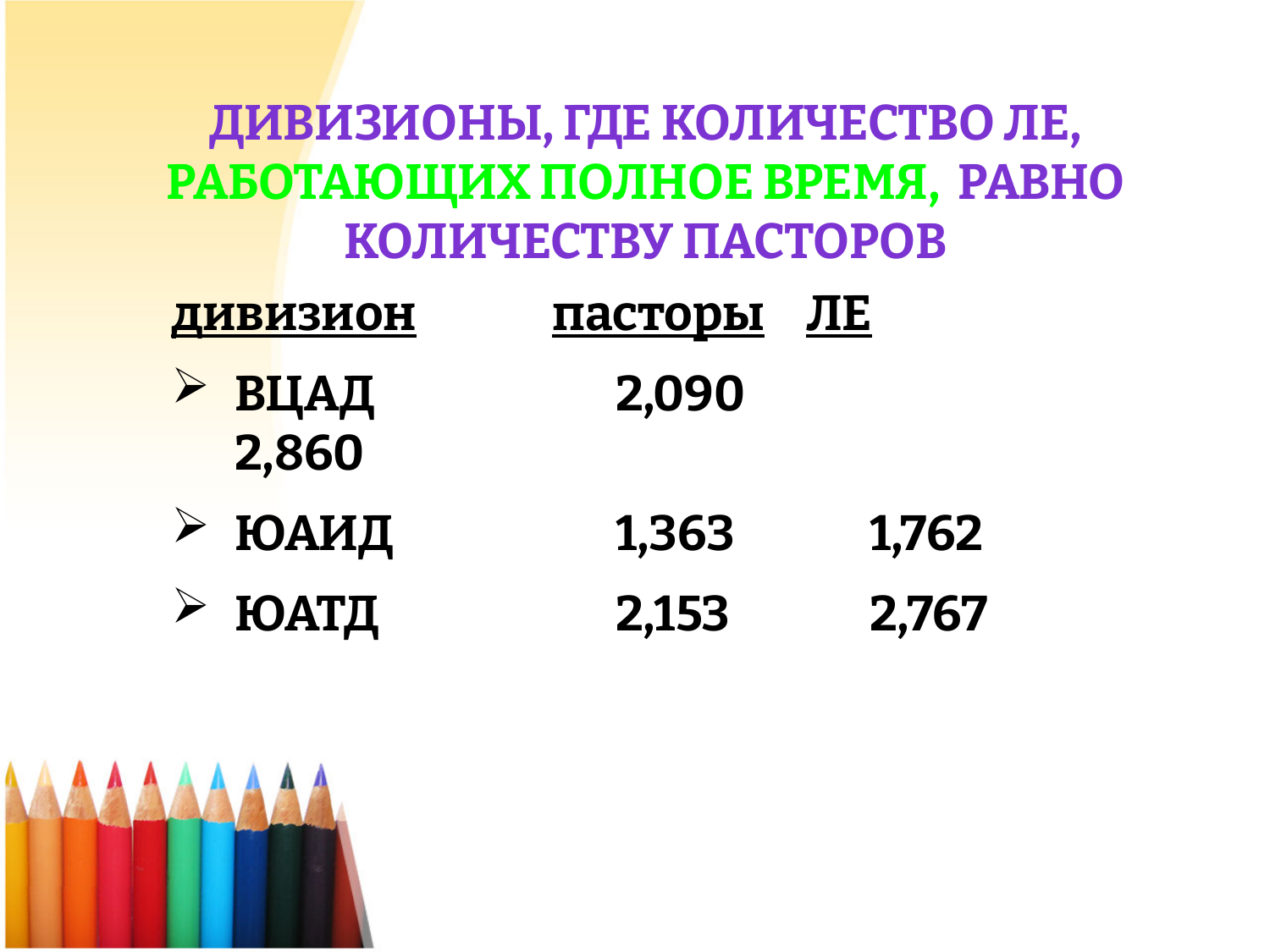

Дивизионы, где количество ЛЕ, работающих полное время,  равно количеству пасторов
дивизион	   	пасторы 	ЛЕ
ВЦАД		2,090		2,860
ЮАИД		1,363		1,762
ЮАТД		2,153		2,767